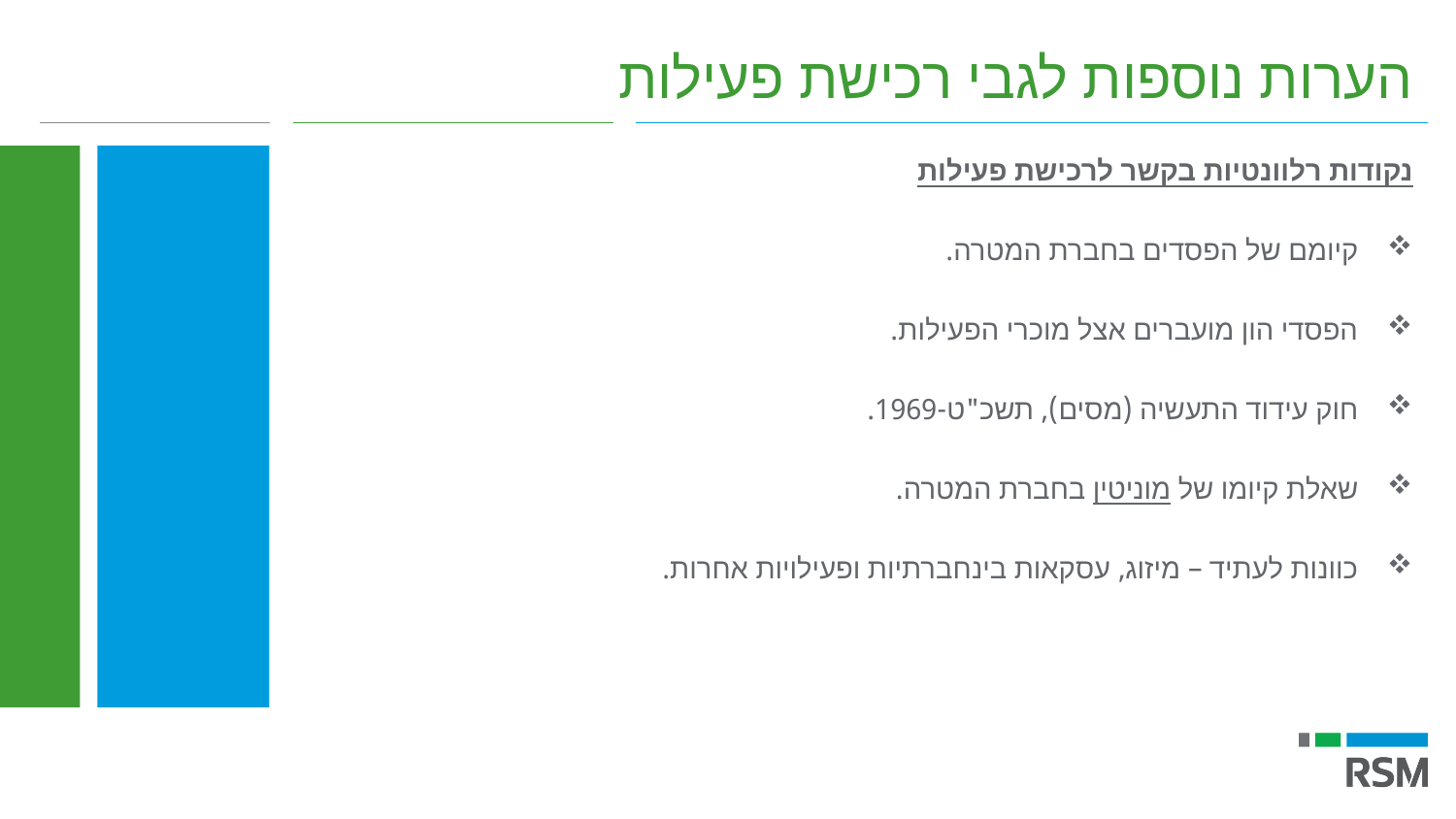

הערות נוספות לגבי רכישת פעילות
נקודות רלוונטיות בקשר לרכישת פעילות

קיומם של הפסדים בחברת המטרה.

הפסדי הון מועברים אצל מוכרי הפעילות.

חוק עידוד התעשיה (מסים), תשכ"ט-1969.

שאלת קיומו של מוניטין בחברת המטרה.

כוונות לעתיד – מיזוג, עסקאות בינחברתיות ופעילויות אחרות.